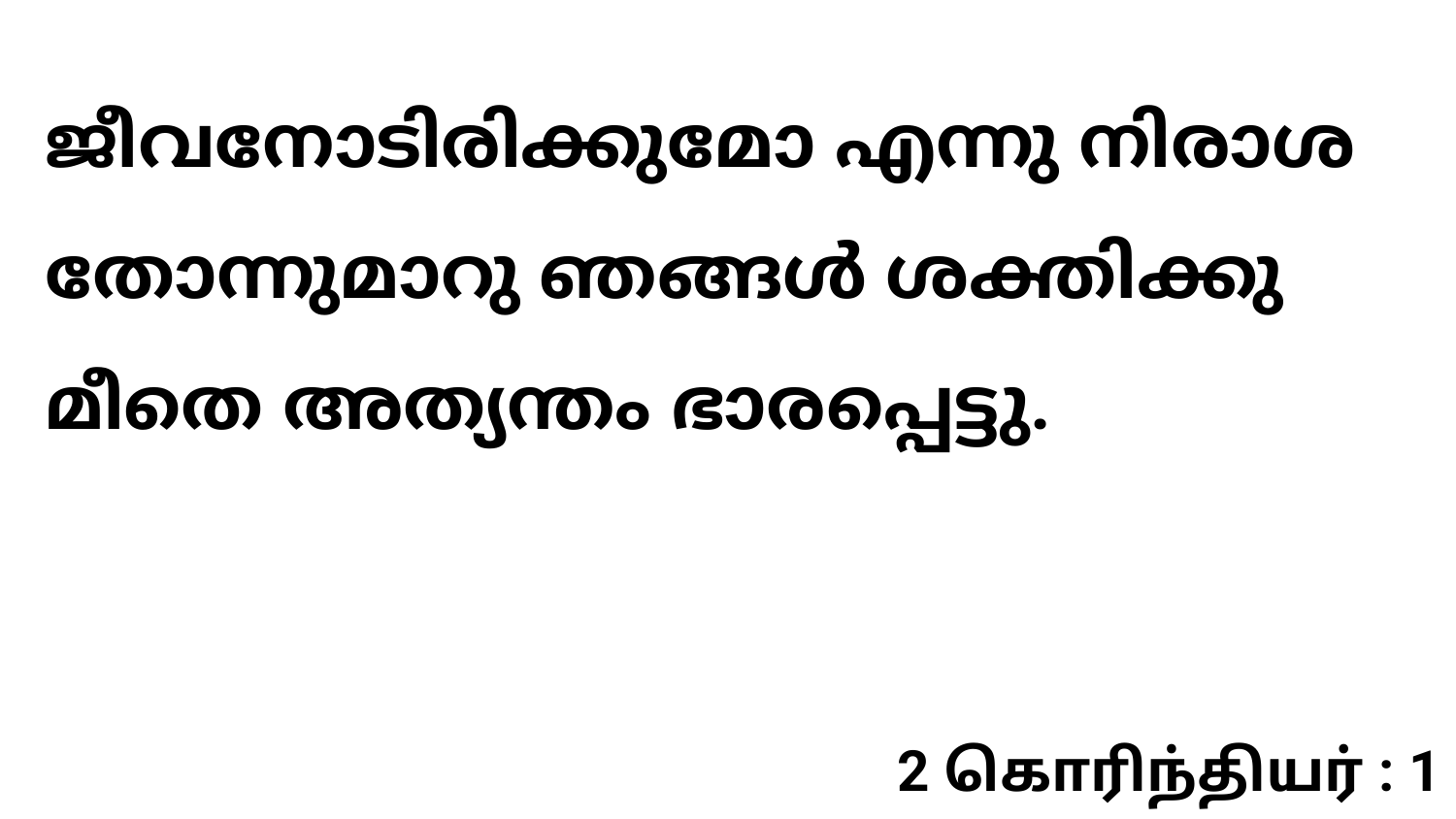

ജീവനോടിരിക്കുമോ എന്നു നിരാശ തോന്നുമാറു ഞങ്ങൾ ശക്തിക്കു മീതെ അത്യന്തം ഭാരപ്പെട്ടു.
2 கொரிந்தியர் : 1